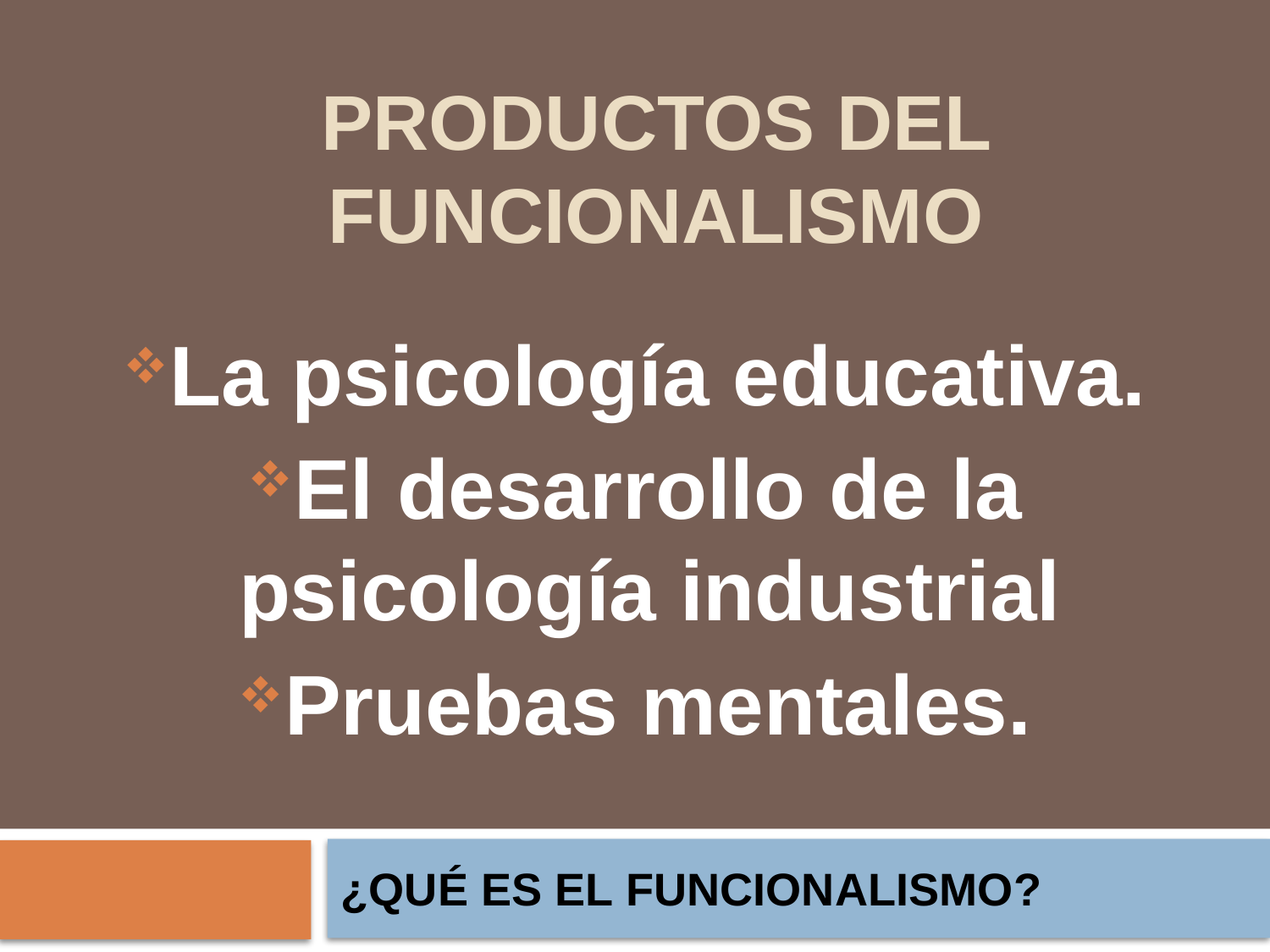

PRODUCTOS DEL FUNCIONALISMO
La psicología educativa.
El desarrollo de la psicología industrial
Pruebas mentales.
¿QUÉ ES EL FUNCIONALISMO?